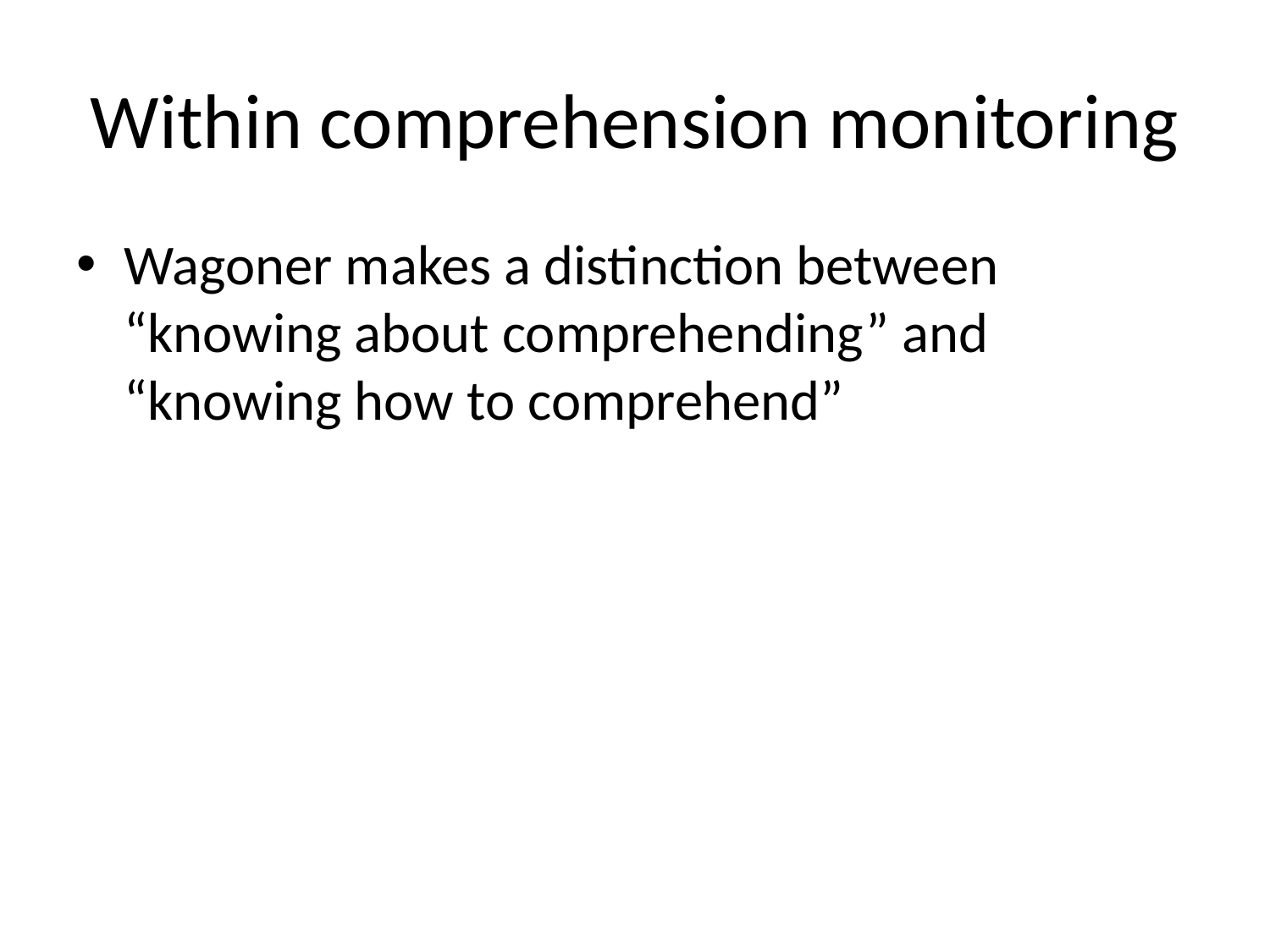

# Within comprehension monitoring
Wagoner makes a distinction between “knowing about comprehending” and “knowing how to comprehend”